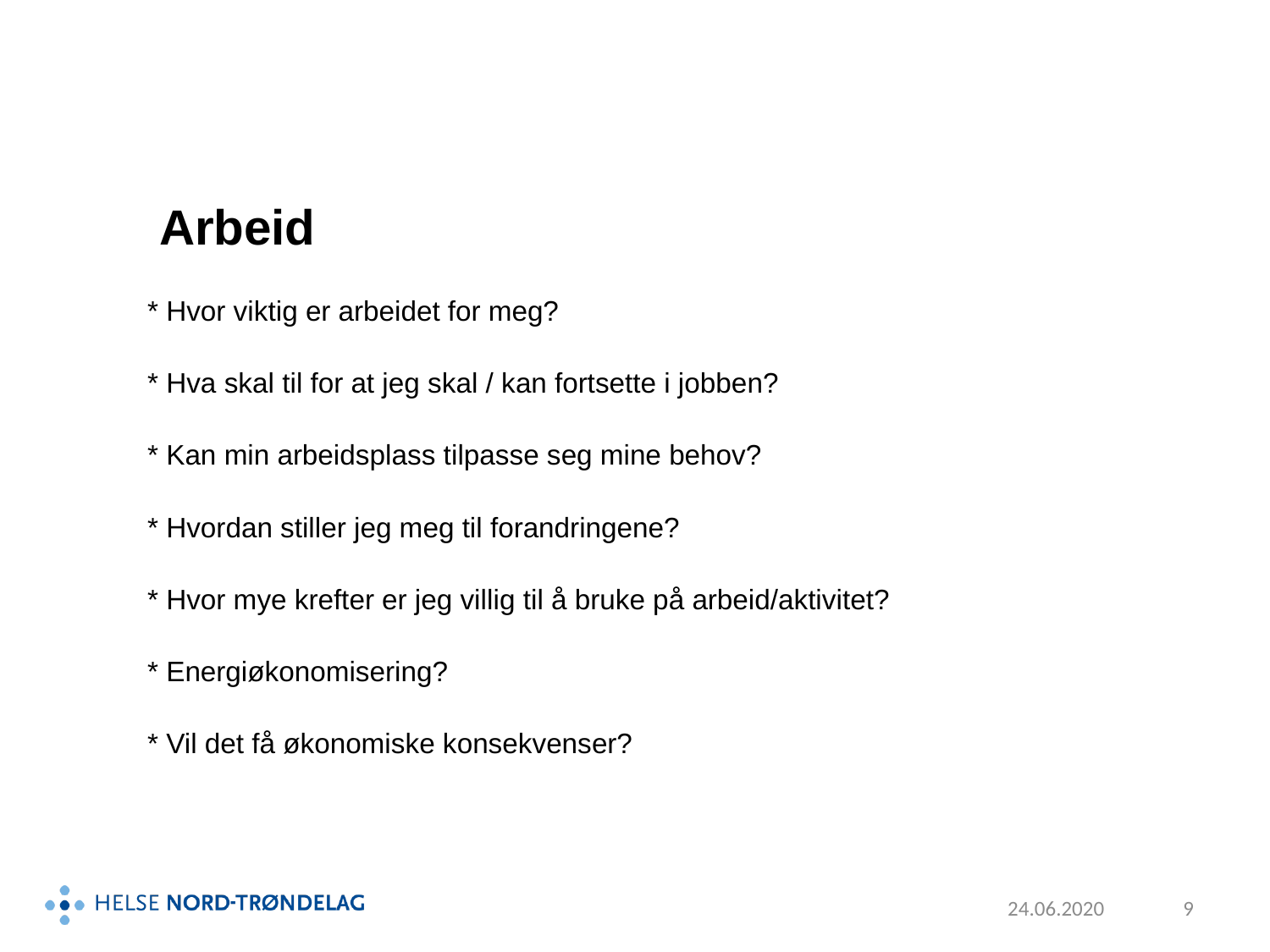

Arbeid

* Hvor viktig er arbeidet for meg?

* Hva skal til for at jeg skal / kan fortsette i jobben?

* Kan min arbeidsplass tilpasse seg mine behov?

* Hvordan stiller jeg meg til forandringene?

* Hvor mye krefter er jeg villig til å bruke på arbeid/aktivitet?

* Energiøkonomisering?

* Vil det få økonomiske konsekvenser?
24.06.2020

9